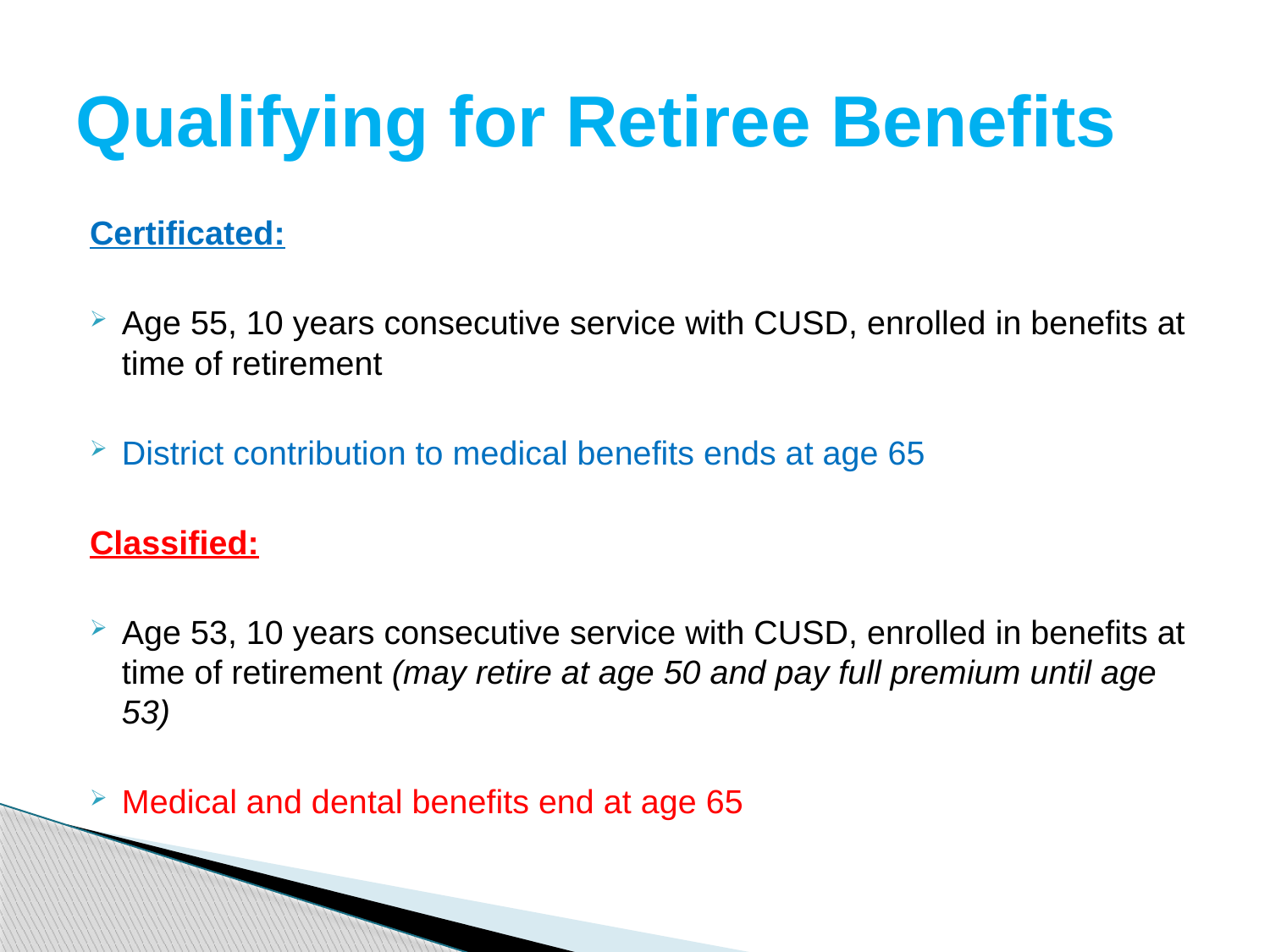

# Qualifying for Retiree Benefits
Certificated:

Age 55, 10 years consecutive service with CUSD, enrolled in benefits at time of retirement

District contribution to medical benefits ends at age 65

Classified:

Age 53, 10 years consecutive service with CUSD, enrolled in benefits at time of retirement (may retire at age 50 and pay full premium until age 53)

Medical and dental benefits end at age 65